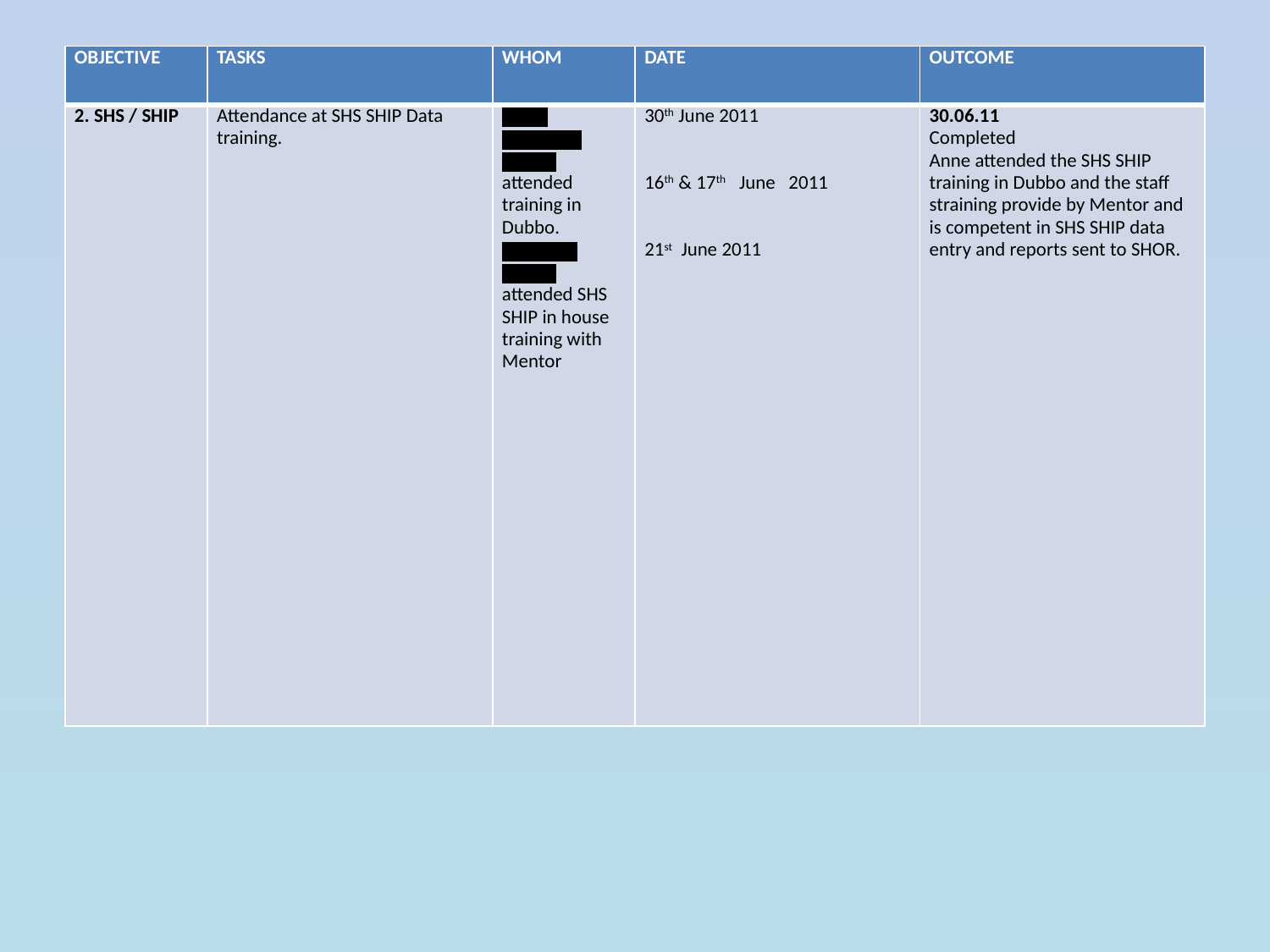

| OBJECTIVE | TASKS | WHOM | DATE | OUTCOME |
| --- | --- | --- | --- | --- |
| 2. SHS / SHIP | Attendance at SHS SHIP Data training. | Anne Anne and Marcia attended training in Dubbo. Anne and Marcia attended SHS SHIP in house training with Mentor | 30th June 2011 16th & 17th June 2011 21st June 2011 | 30.06.11 Completed Anne attended the SHS SHIP training in Dubbo and the staff straining provide by Mentor and is competent in SHS SHIP data entry and reports sent to SHOR. |